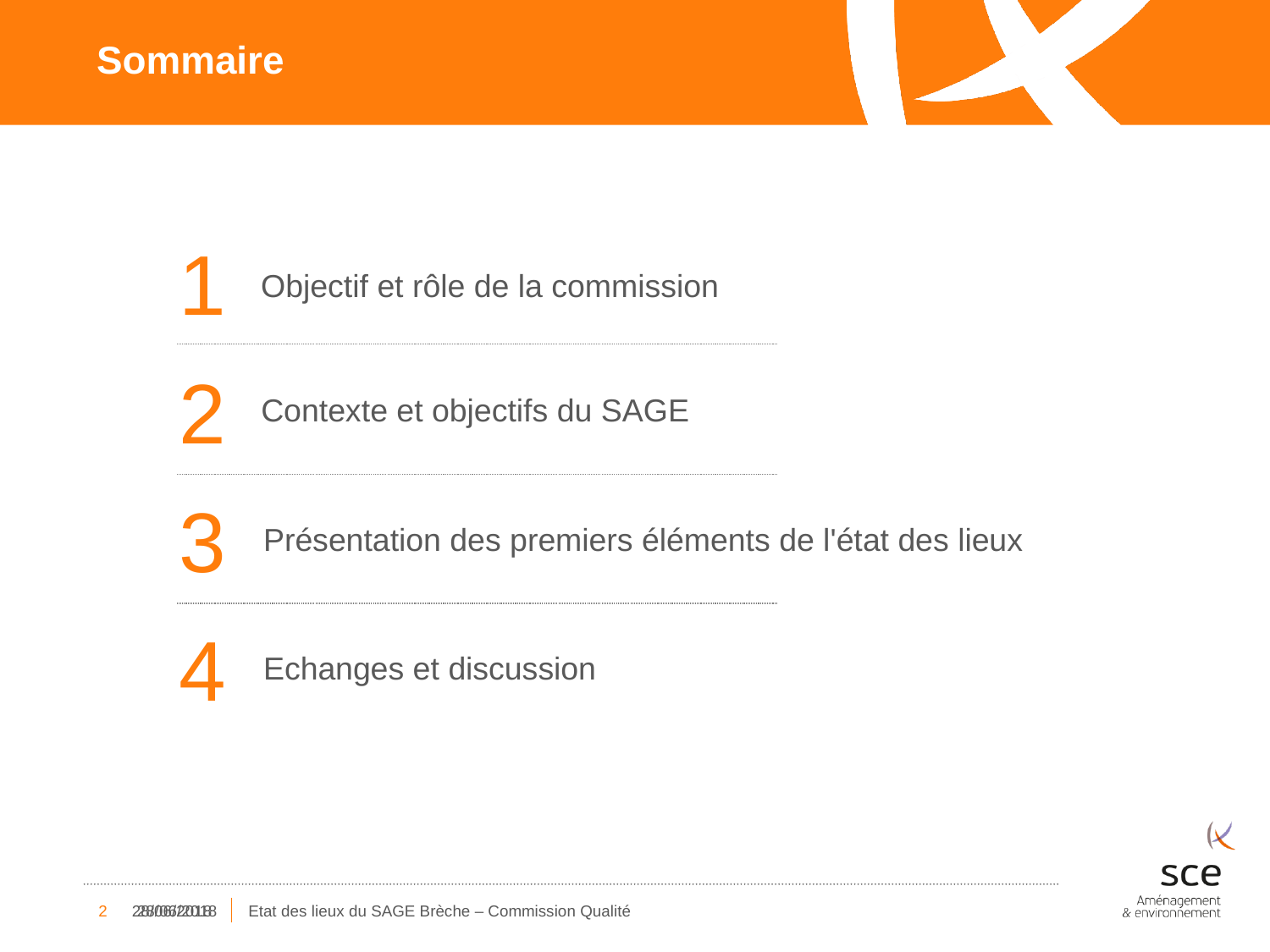

# Sommaire
1
Objectif et rôle de la commission

2
Contexte et objectifs du SAGE

3
Présentation des premiers éléments de l'état des lieux

4
Echanges et discussion
2
28/06/2018
28/06/2018
Etat des lieux du SAGE Brèche – Commission Qualité